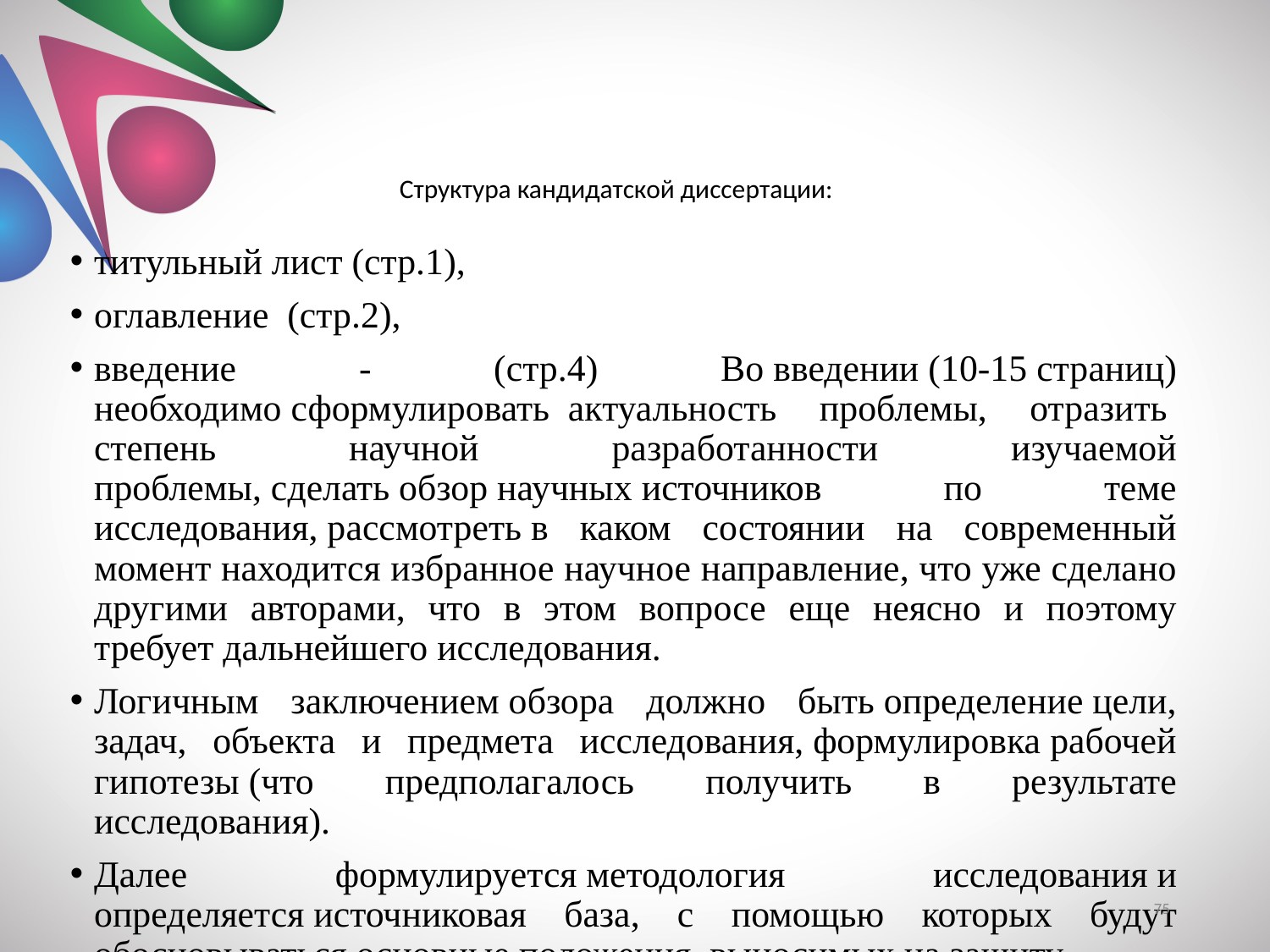

# Структура кандидатской диссертации:
титульный лист (стр.1),
оглавление  (стр.2),
введение - (стр.4) Во введении (10-15 страниц) необходимо сформулировать  актуальность проблемы, отразить  степень научной разработанности изучаемой проблемы, сделать обзор научных источников по теме исследования, рассмотреть в каком состоянии на современный момент находится избранное научное направление, что уже сделано другими авторами, что в этом вопросе еще неясно и поэтому требует дальнейшего исследования.
Логичным заключением обзора должно быть определение цели, задач, объекта и предмета исследования, формулировка рабочей гипотезы (что предполагалось получить в результате исследования).
Далее формулируется методология исследования и определяется источниковая база, с помощью которых будут обосновываться основные положения, выносимых на защиту.
В ряде диссертационных советов научная новизна, как результат исследования, а так же апробация результатов исследования,  практическая  и теоретическая значимость диссертации отражаются в автореферате.
75